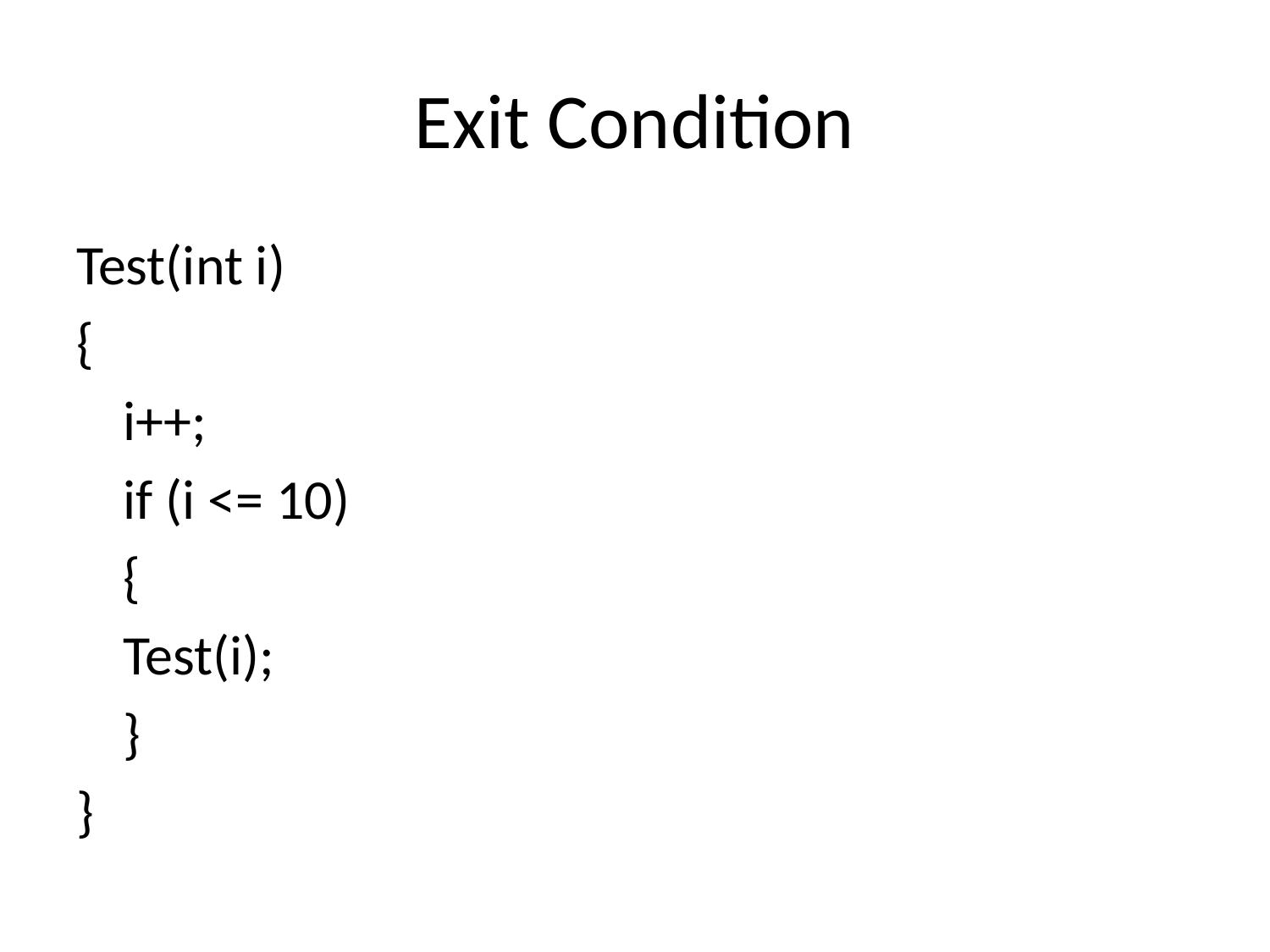

# Exit Condition
Test(int i)
{
	i++;
	if (i <= 10)
	{
			Test(i);
	}
}